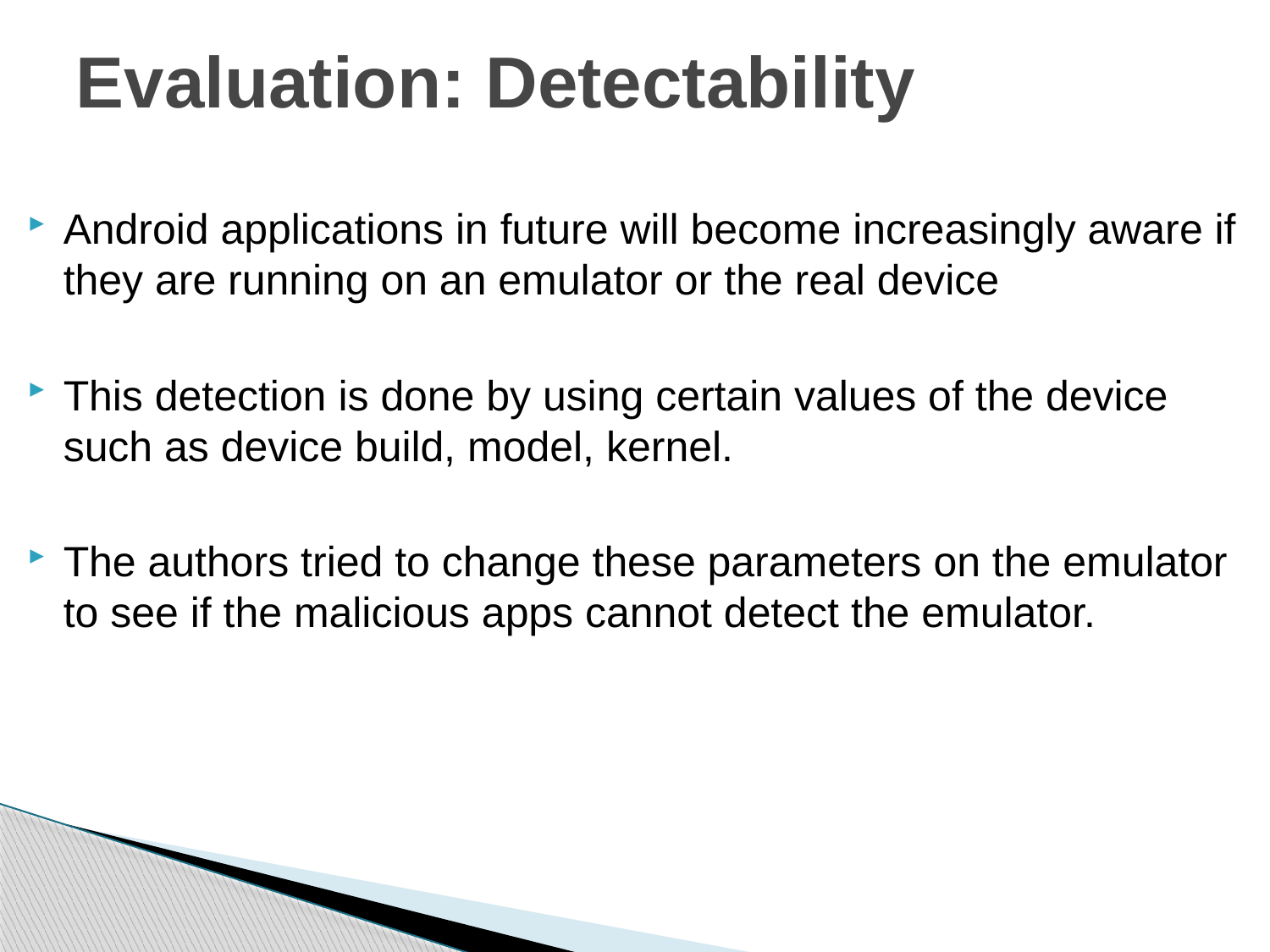

# Evaluation: Detectability

Android applications in future will become increasingly aware if they are running on an emulator or the real device

This detection is done by using certain values of the device such as device build, model, kernel.

The authors tried to change these parameters on the emulator to see if the malicious apps cannot detect the emulator.